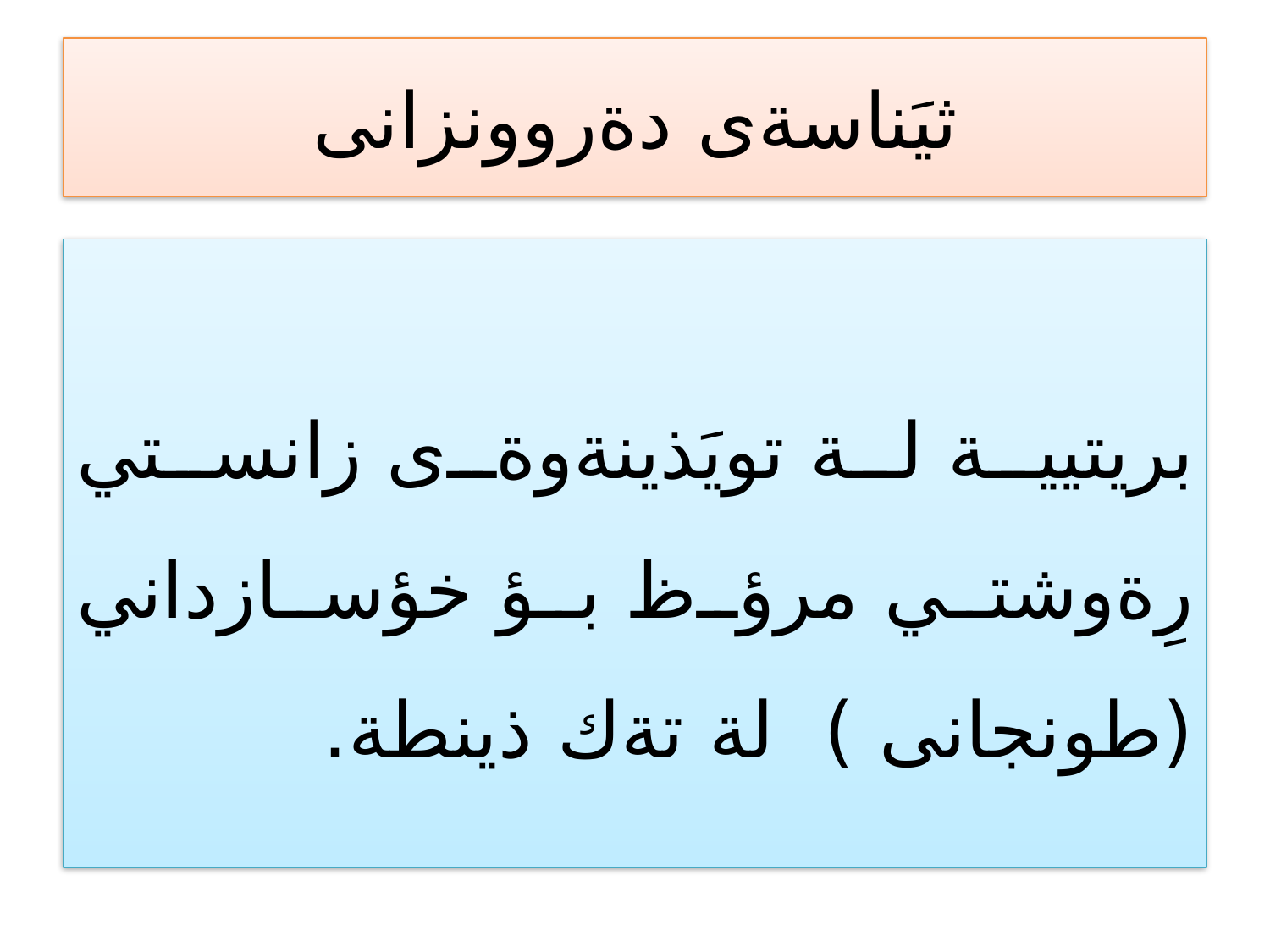

# ثيَناسةى دةروونزانى

بريتيية لة تويَذينةوةى زانستي رِةوشتي مرؤظ بؤ خؤسازداني (طونجانى )  لة تةك ذينطة.